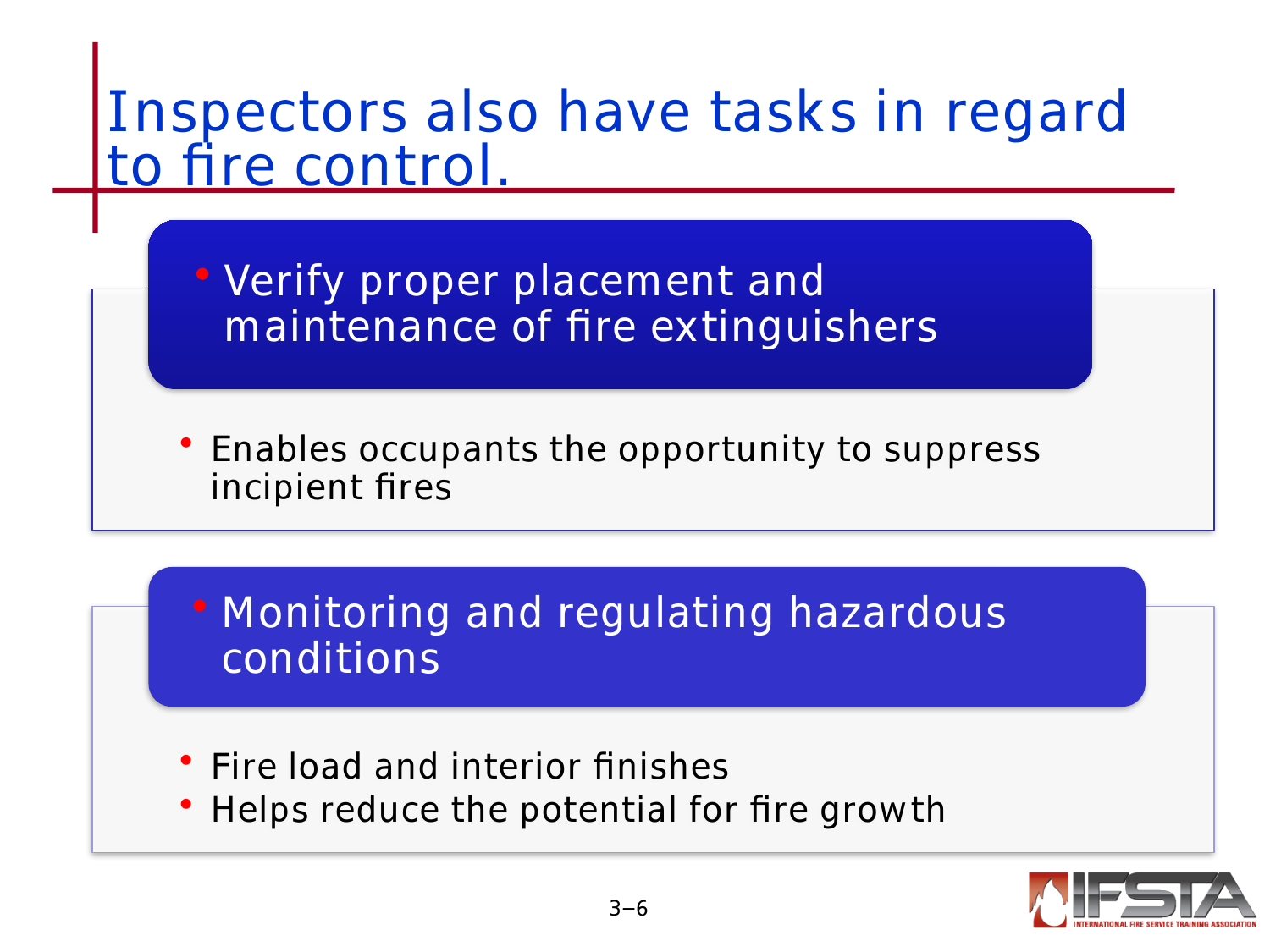

# Inspectors also have tasks in regard to fire control.
Enables occupants the opportunity to suppress incipient fires
Verify proper placement and maintenance of fire extinguishers
Fire load and interior finishes
Helps reduce the potential for fire growth
Monitoring and regulating hazardous conditions
3–6